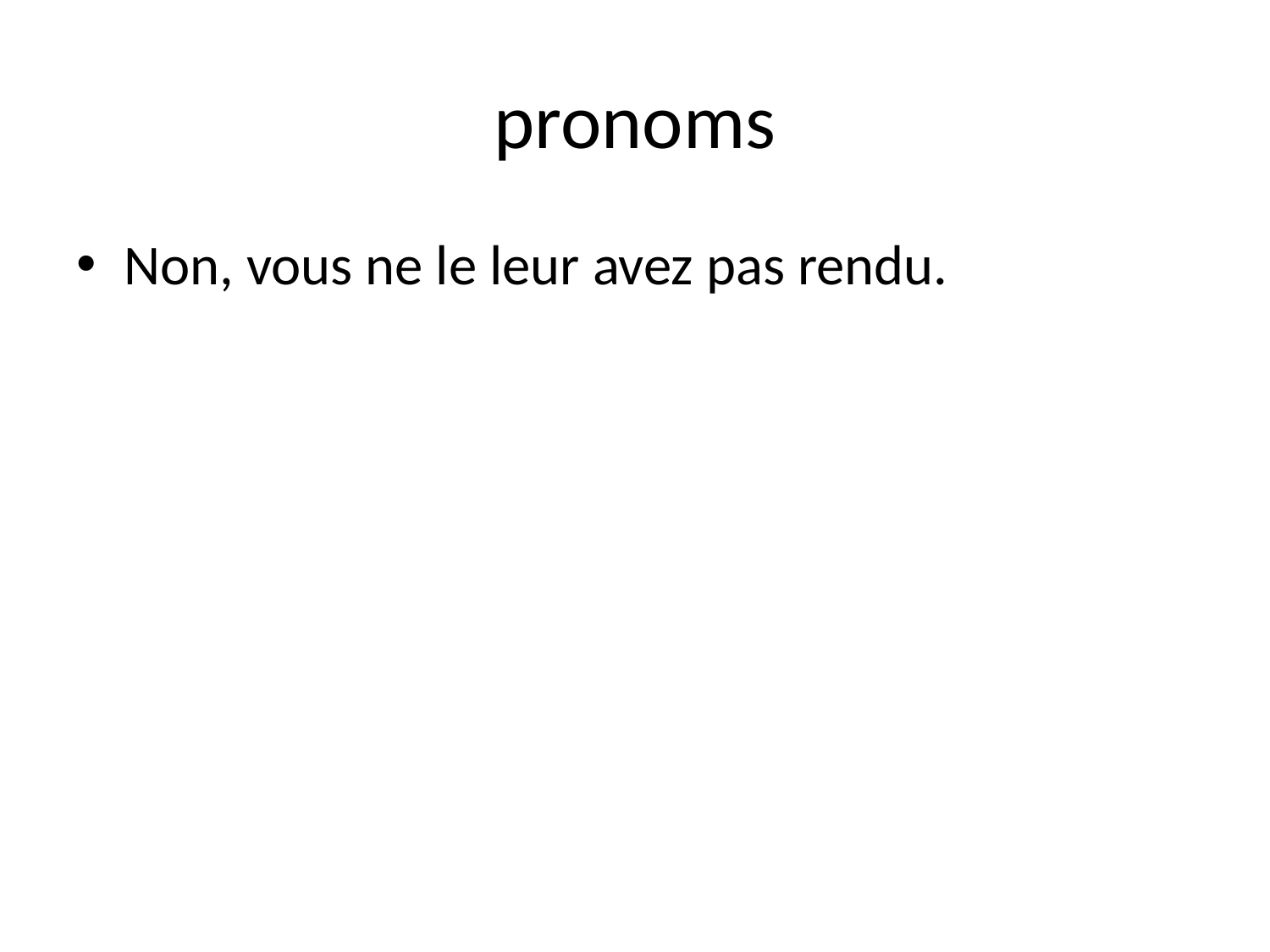

# pronoms
Non, vous ne le leur avez pas rendu.